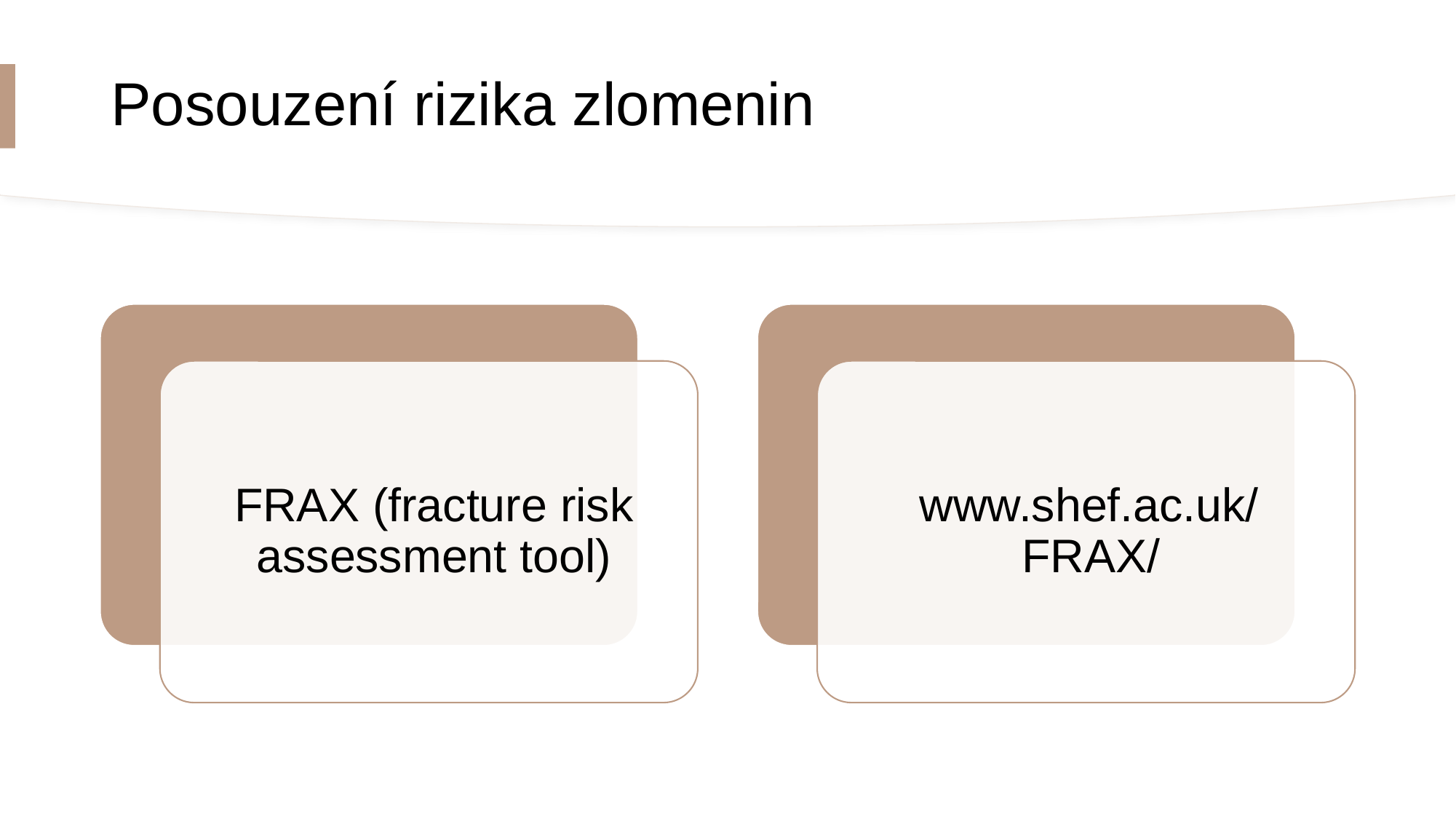

# Posouzení rizika zlomenin

FRAX (fracture risk assessment tool)
www.shef.ac.uk/ FRAX/